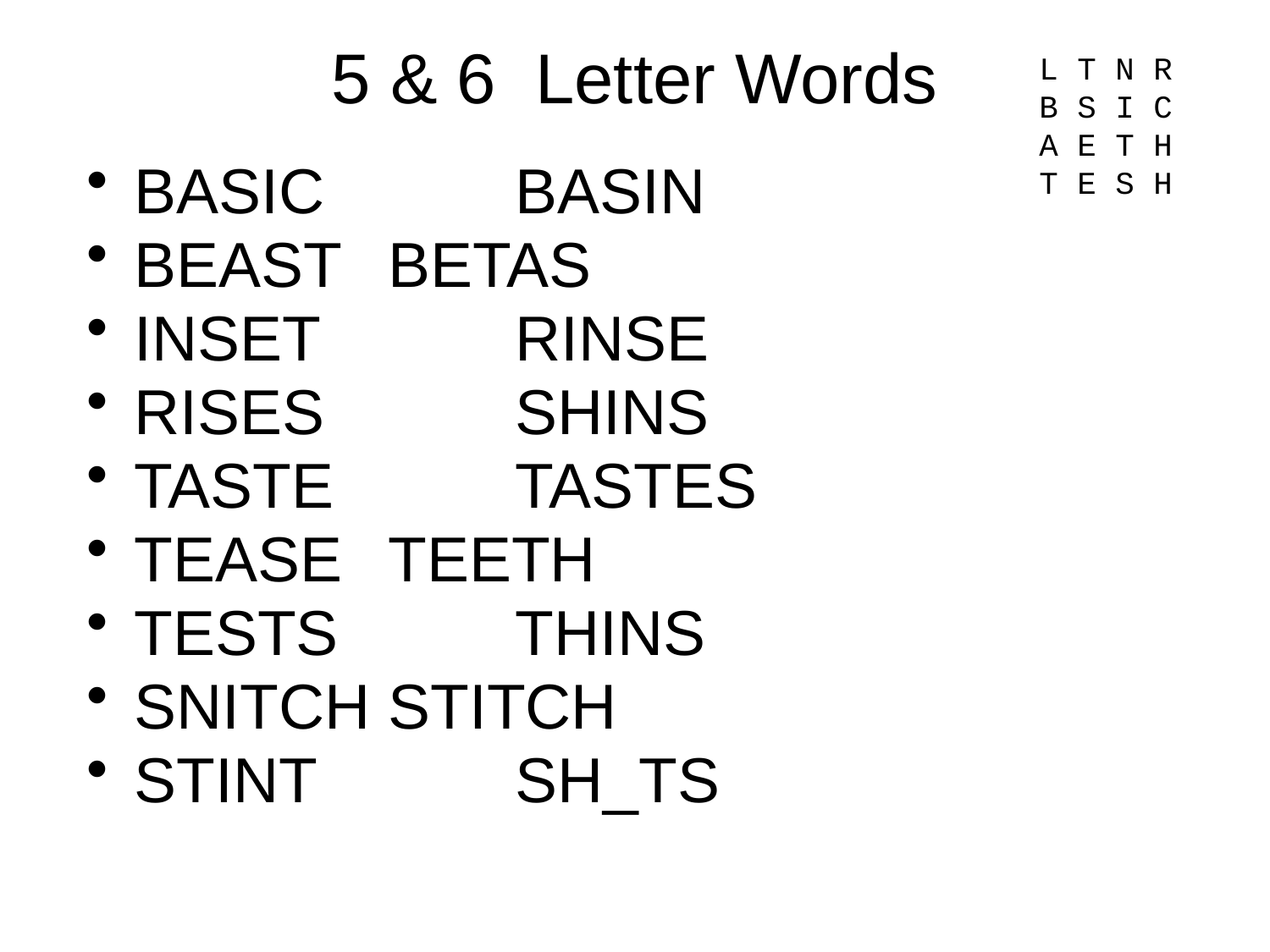

# 5 & 6  Letter Words
L T N R
B S I C
A E T H
T E S H
BASIC		BASIN
BEAST 	BETAS
INSET		RINSE
RISES		SHINS
TASTE		TASTES
TEASE	TEETH
TESTS		THINS
SNITCH	STITCH
STINT		SH_TS